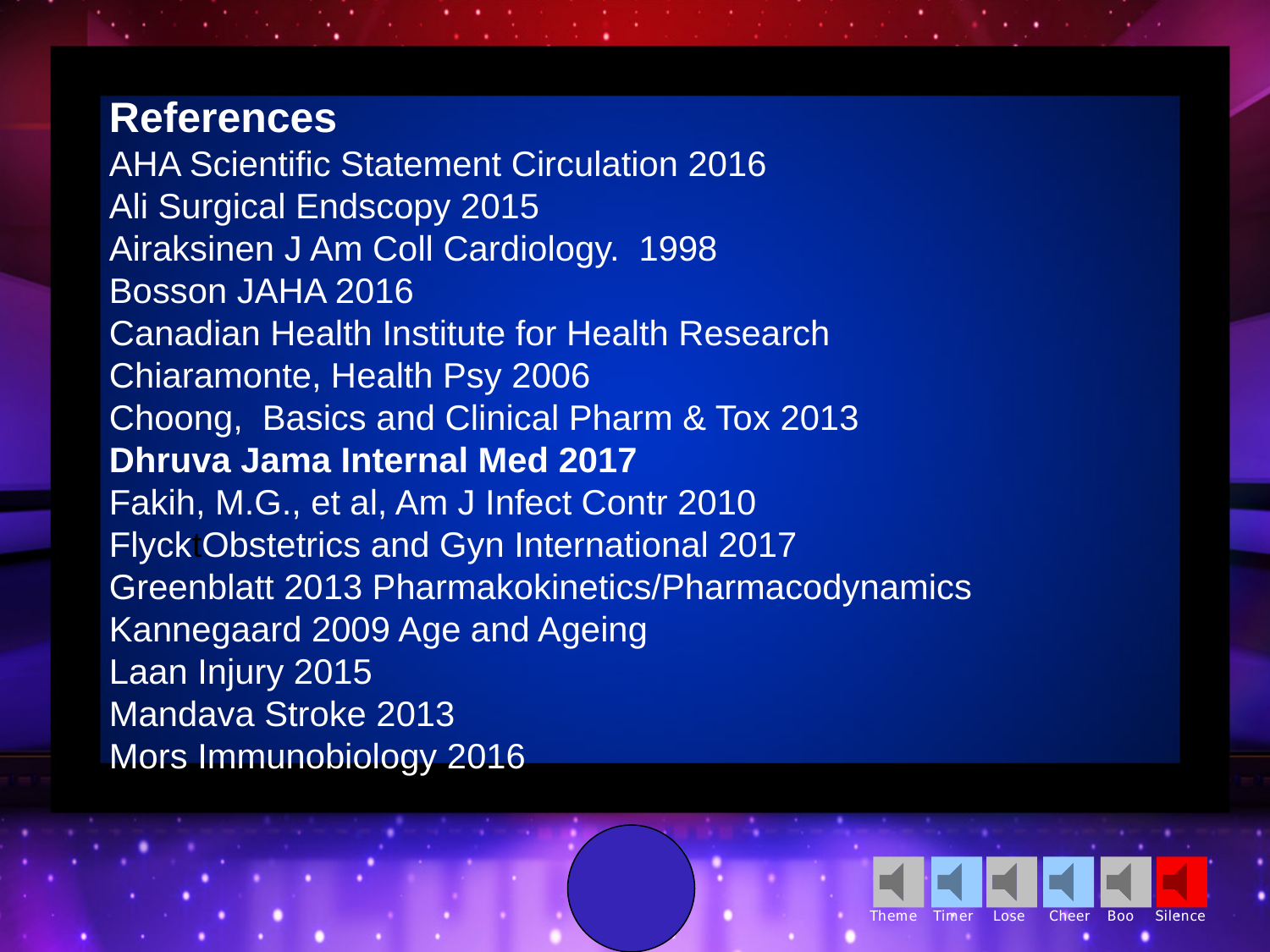

References
AHA Scientific Statement Circulation 2016
Ali Surgical Endscopy 2015
Airaksinen J Am Coll Cardiology.  1998
Bosson JAHA 2016
Canadian Health Institute for Health Research
Chiaramonte, Health Psy 2006
Choong,  Basics and Clinical Pharm & Tox 2013
Dhruva Jama Internal Med 2017
Fakih, M.G., et al, Am J Infect Contr 2010
FlycktObstetrics and Gyn International 2017
Greenblatt 2013 Pharmakokinetics/Pharmacodynamics
Kannegaard 2009 Age and Ageing
Laan Injury 2015
Mandava Stroke 2013
Mors Immunobiology 2016